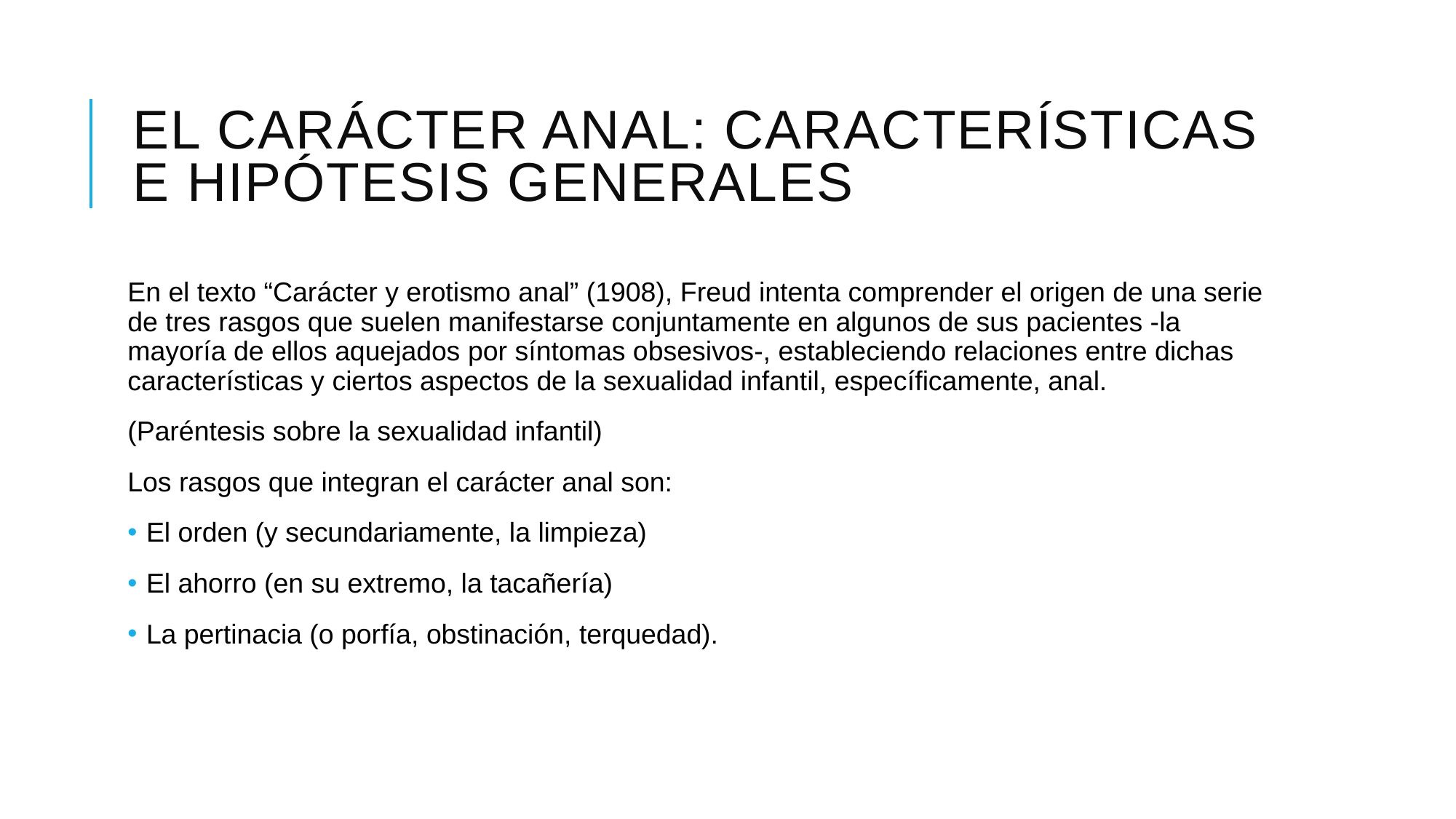

# El carácter anal: características e hipótesis generales
En el texto “Carácter y erotismo anal” (1908), Freud intenta comprender el origen de una serie de tres rasgos que suelen manifestarse conjuntamente en algunos de sus pacientes -la mayoría de ellos aquejados por síntomas obsesivos-, estableciendo relaciones entre dichas características y ciertos aspectos de la sexualidad infantil, específicamente, anal.
(Paréntesis sobre la sexualidad infantil)
Los rasgos que integran el carácter anal son:
 El orden (y secundariamente, la limpieza)
 El ahorro (en su extremo, la tacañería)
 La pertinacia (o porfía, obstinación, terquedad).